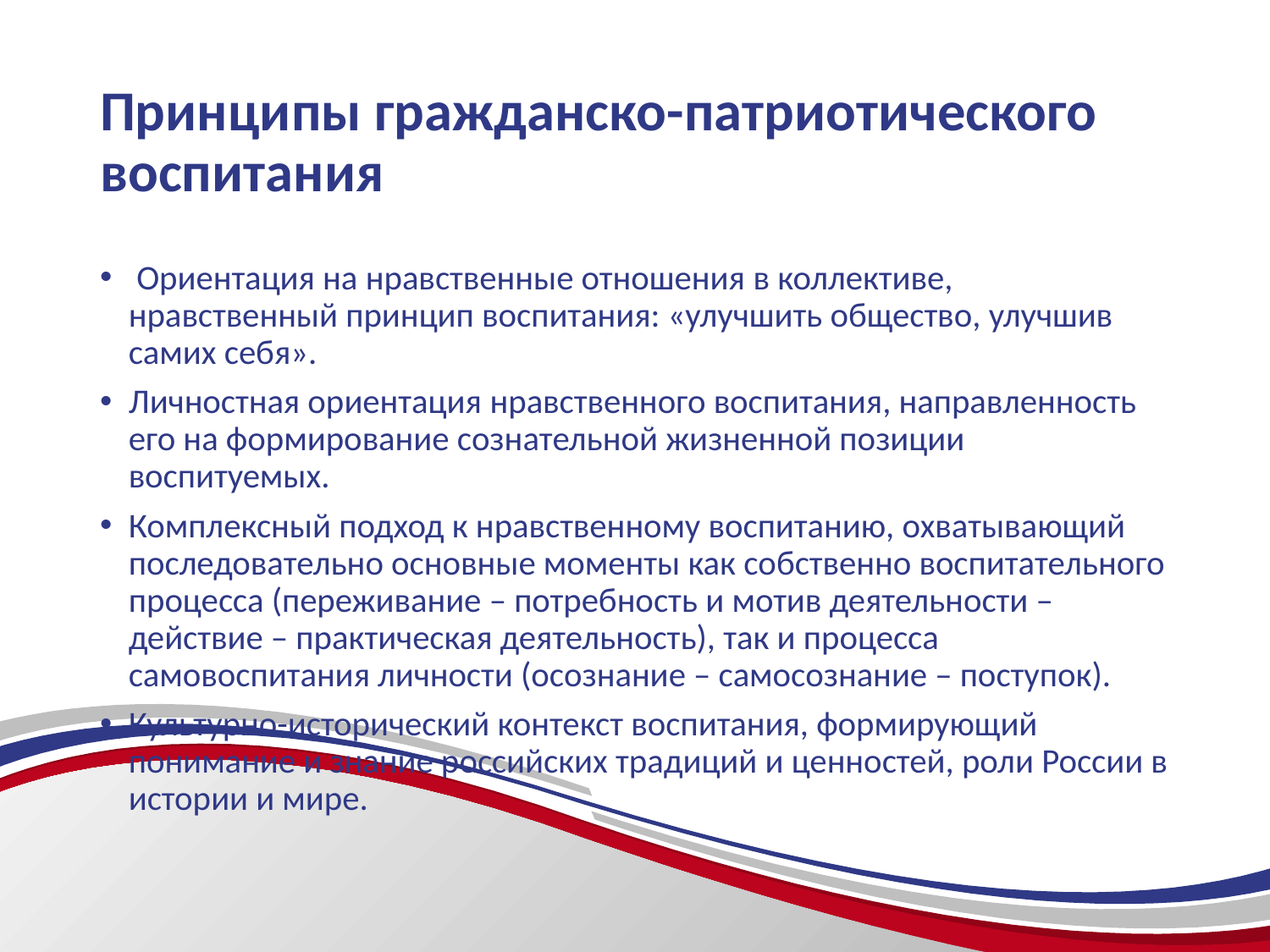

# Принципы гражданско-патриотического воспитания
 Ориентация на нравственные отношения в коллективе, нравственный принцип воспитания: «улучшить общество, улучшив самих себя».
Личностная ориентация нравственного воспитания, направленность его на формирование сознательной жизненной позиции воспитуемых.
Комплексный подход к нравственному воспитанию, охватывающий последовательно основные моменты как собственно воспитательного процесса (переживание – потребность и мотив деятельности – действие – практическая деятельность), так и процесса самовоспитания личности (осознание – самосознание – поступок).
Культурно-исторический контекст воспитания, формирующий понимание и знание российских традиций и ценностей, роли России в истории и мире.